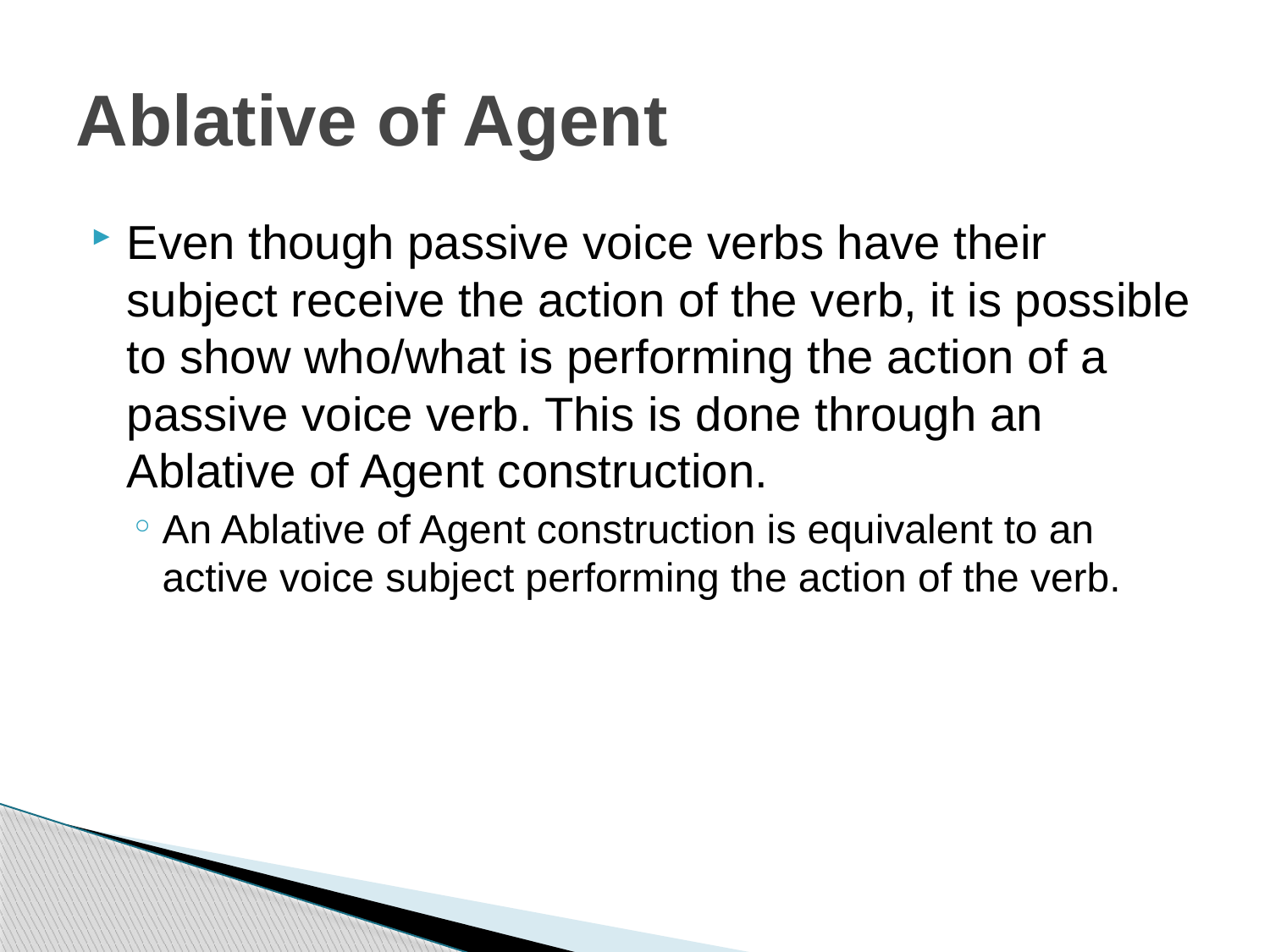

# Ablative of Agent
Even though passive voice verbs have their subject receive the action of the verb, it is possible to show who/what is performing the action of a passive voice verb. This is done through an Ablative of Agent construction.
An Ablative of Agent construction is equivalent to an active voice subject performing the action of the verb.